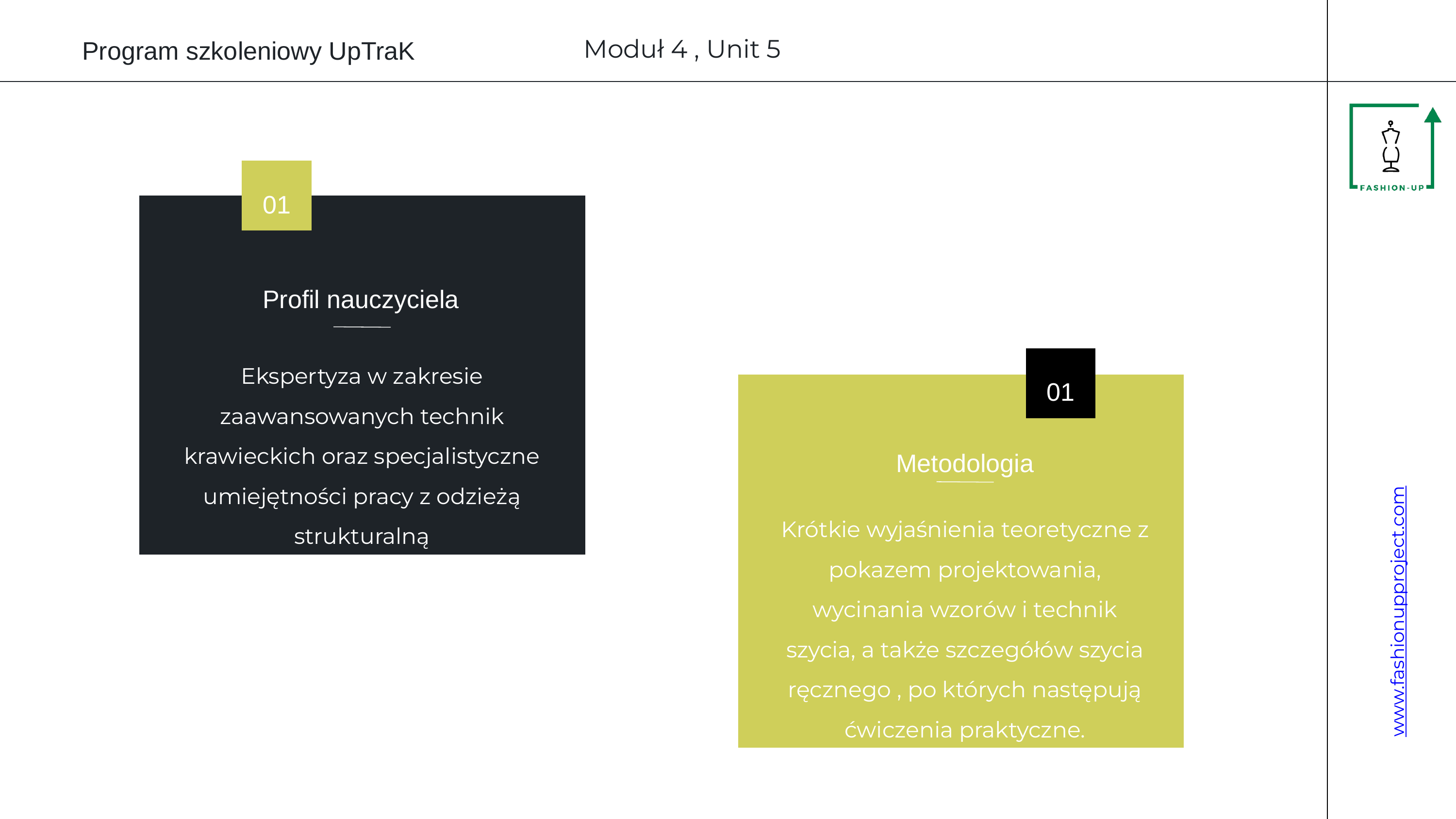

Moduł 4 , Unit 5
Program szkoleniowy UpTraK

01

Profil nauczyciela

Ekspertyza w zakresie zaawansowanych technik krawieckich oraz specjalistyczne umiejętności pracy z odzieżą strukturalną

01

Metodologia
Krótkie wyjaśnienia teoretyczne z pokazem projektowania, wycinania wzorów i technik szycia, a także szczegółów szycia ręcznego , po których następują ćwiczenia praktyczne.
www.fashionupproject.com